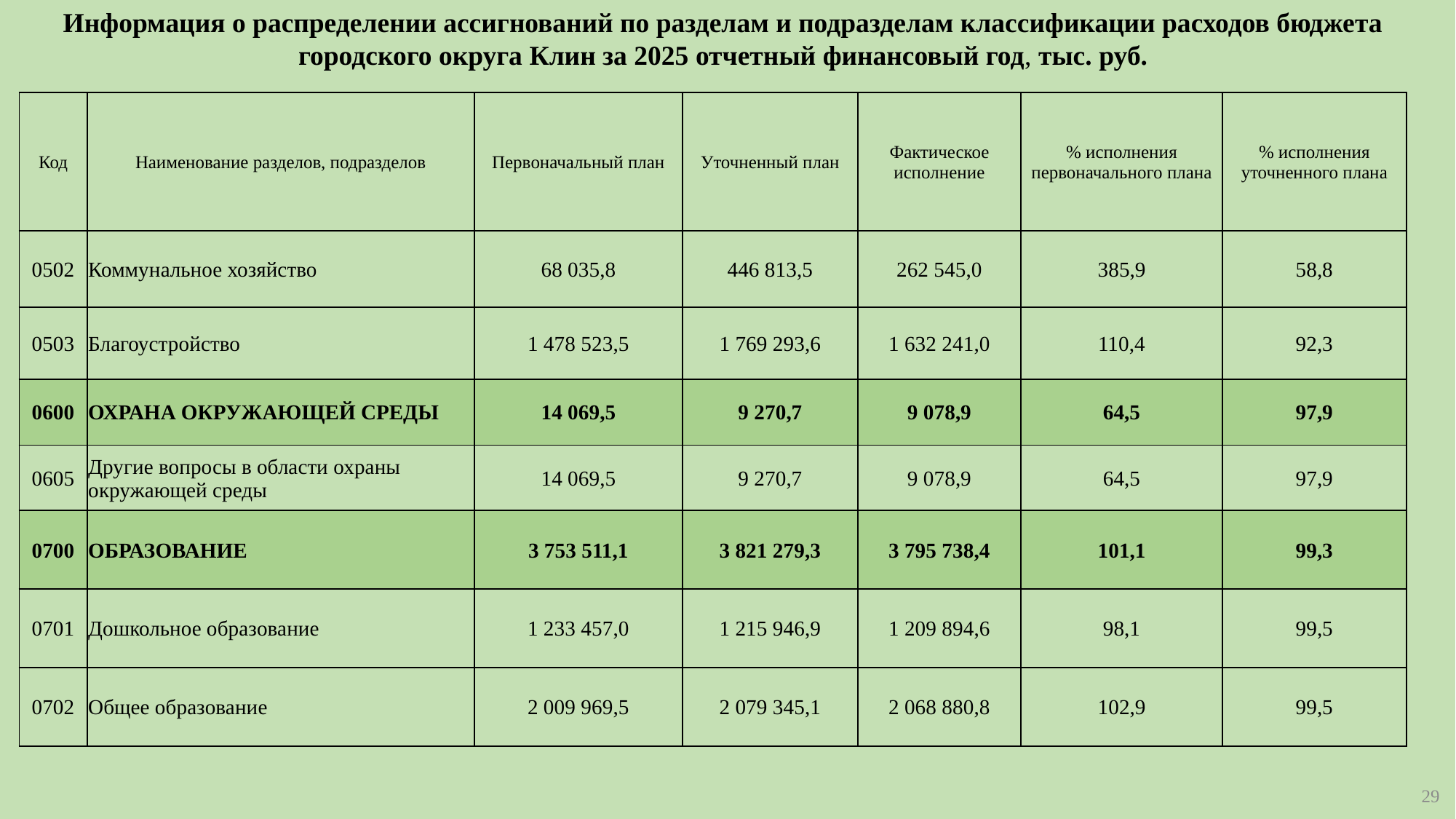

Информация о распределении ассигнований по разделам и подразделам классификации расходов бюджета городского округа Клин за 2025 отчетный финансовый год, тыс. руб.
| Код | Наименование разделов, подразделов | Первоначальный план | Уточненный план | Фактическое исполнение | % исполнения первоначального плана | % исполнения уточненного плана |
| --- | --- | --- | --- | --- | --- | --- |
| 0502 | Коммунальное хозяйство | 68 035,8 | 446 813,5 | 262 545,0 | 385,9 | 58,8 |
| 0503 | Благоустройство | 1 478 523,5 | 1 769 293,6 | 1 632 241,0 | 110,4 | 92,3 |
| 0600 | ОХРАНА ОКРУЖАЮЩЕЙ СРЕДЫ | 14 069,5 | 9 270,7 | 9 078,9 | 64,5 | 97,9 |
| 0605 | Другие вопросы в области охраны окружающей среды | 14 069,5 | 9 270,7 | 9 078,9 | 64,5 | 97,9 |
| 0700 | ОБРАЗОВАНИЕ | 3 753 511,1 | 3 821 279,3 | 3 795 738,4 | 101,1 | 99,3 |
| 0701 | Дошкольное образование | 1 233 457,0 | 1 215 946,9 | 1 209 894,6 | 98,1 | 99,5 |
| 0702 | Общее образование | 2 009 969,5 | 2 079 345,1 | 2 068 880,8 | 102,9 | 99,5 |
29